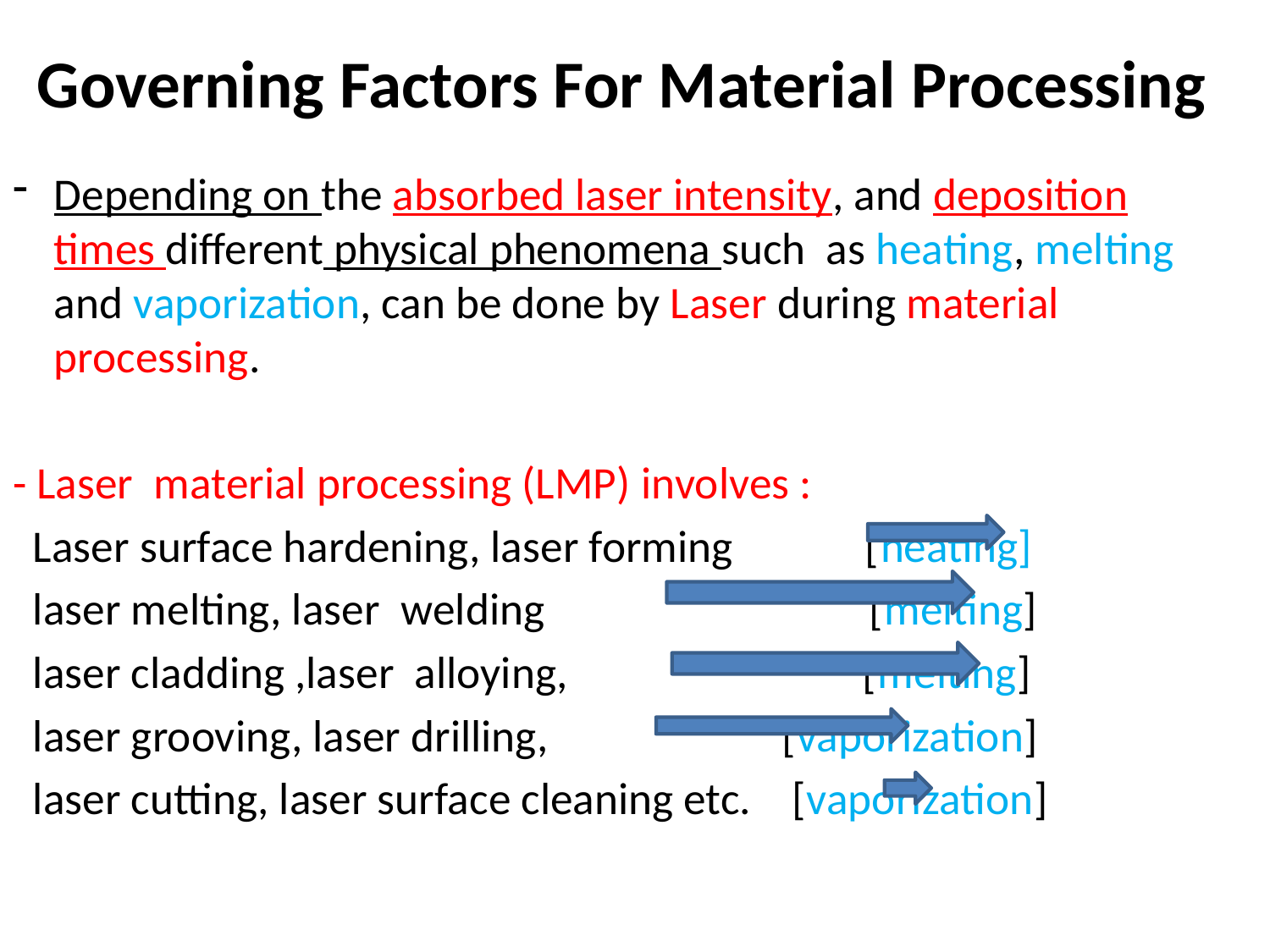

# Governing Factors For Material Processing
Depending on the absorbed laser intensity, and deposition times different physical phenomena such  as heating, melting and vaporization, can be done by Laser during material processing.

- Laser  material processing (LMP) involves :
  Laser surface hardening, laser forming             [heating]
  laser melting, laser  welding                                [melting]
  laser cladding ,laser  alloying,                             [melting]
  laser grooving, laser drilling,                       [vaporization]
  laser cutting, laser surface cleaning etc.    [vaporization]